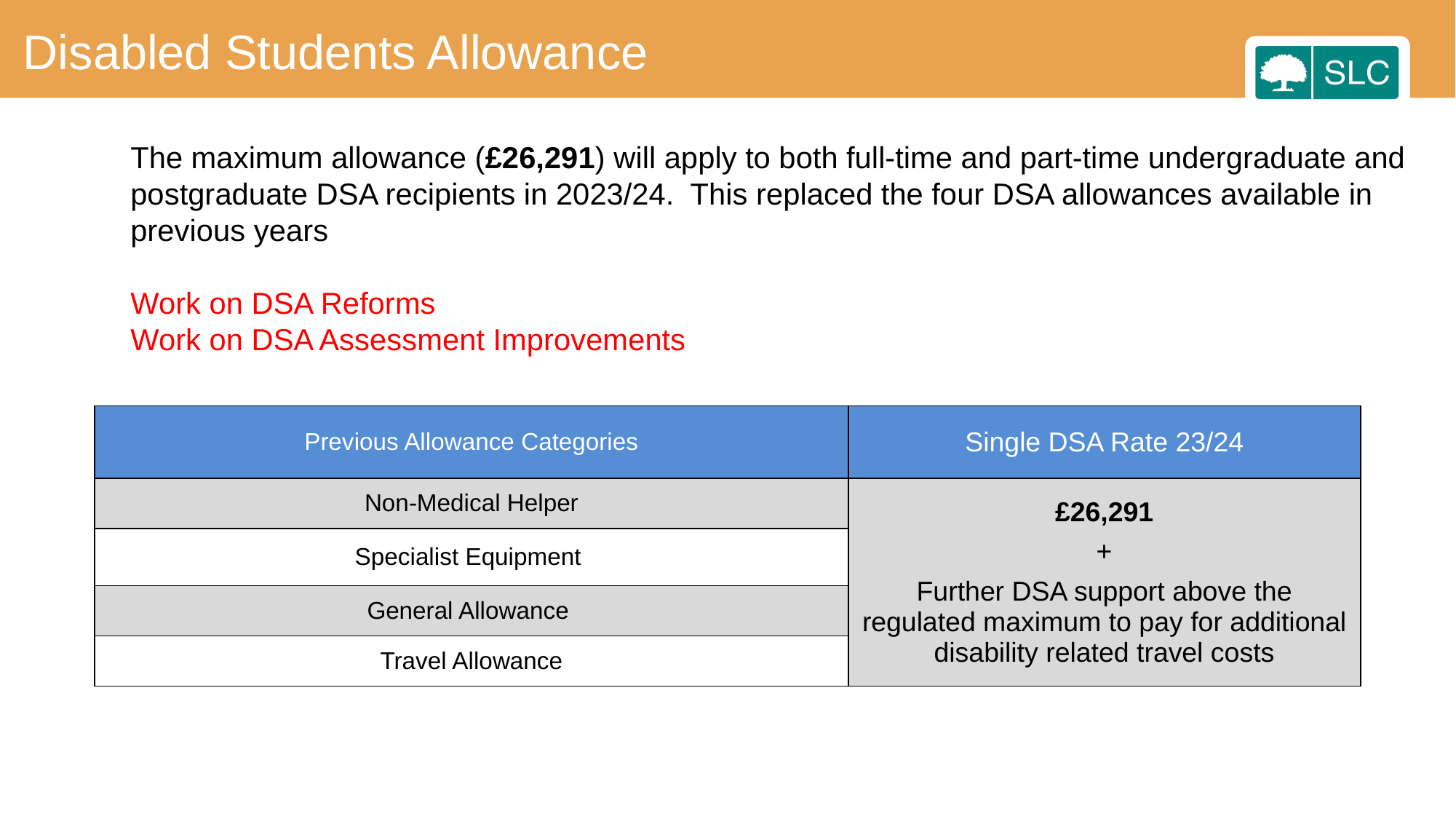

Disabled Students Allowance
The maximum allowance (£26,291) will apply to both full-time and part-time undergraduate and postgraduate DSA recipients in 2023/24.  This replaced the four DSA allowances available in previous years

Work on DSA Reforms
Work on DSA Assessment Improvements

| Previous Allowance Categories | Single DSA Rate 23/24 |
| --- | --- |
| Non-Medical Helper | £26,291 + Further DSA support above the regulated maximum to pay for additional disability related travel costs |
| Specialist Equipment |  |
| General Allowance |  |
| Travel Allowance |  |